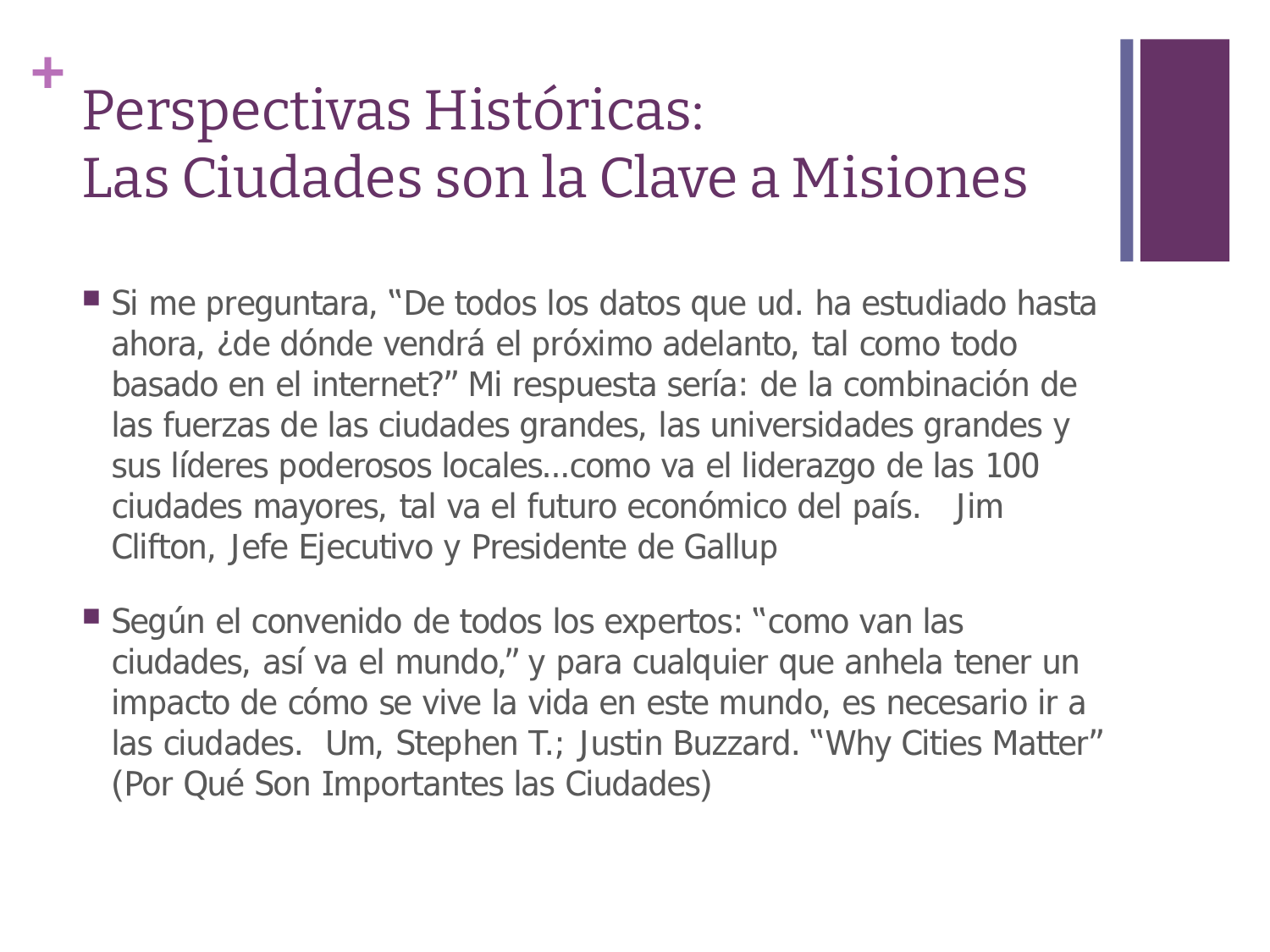

# Perspectivas Históricas: Las Ciudades son la Clave a Misiones
Si me preguntara, “De todos los datos que ud. ha estudiado hasta ahora, ¿de dónde vendrá el próximo adelanto, tal como todo basado en el internet?” Mi respuesta sería: de la combinación de las fuerzas de las ciudades grandes, las universidades grandes y sus líderes poderosos locales…como va el liderazgo de las 100 ciudades mayores, tal va el futuro económico del país.   Jim Clifton, Jefe Ejecutivo y Presidente de Gallup
Según el convenido de todos los expertos: “como van las ciudades, así va el mundo,” y para cualquier que anhela tener un impacto de cómo se vive la vida en este mundo, es necesario ir a las ciudades.  Um, Stephen T.; Justin Buzzard. “Why Cities Matter” (Por Qué Son Importantes las Ciudades)